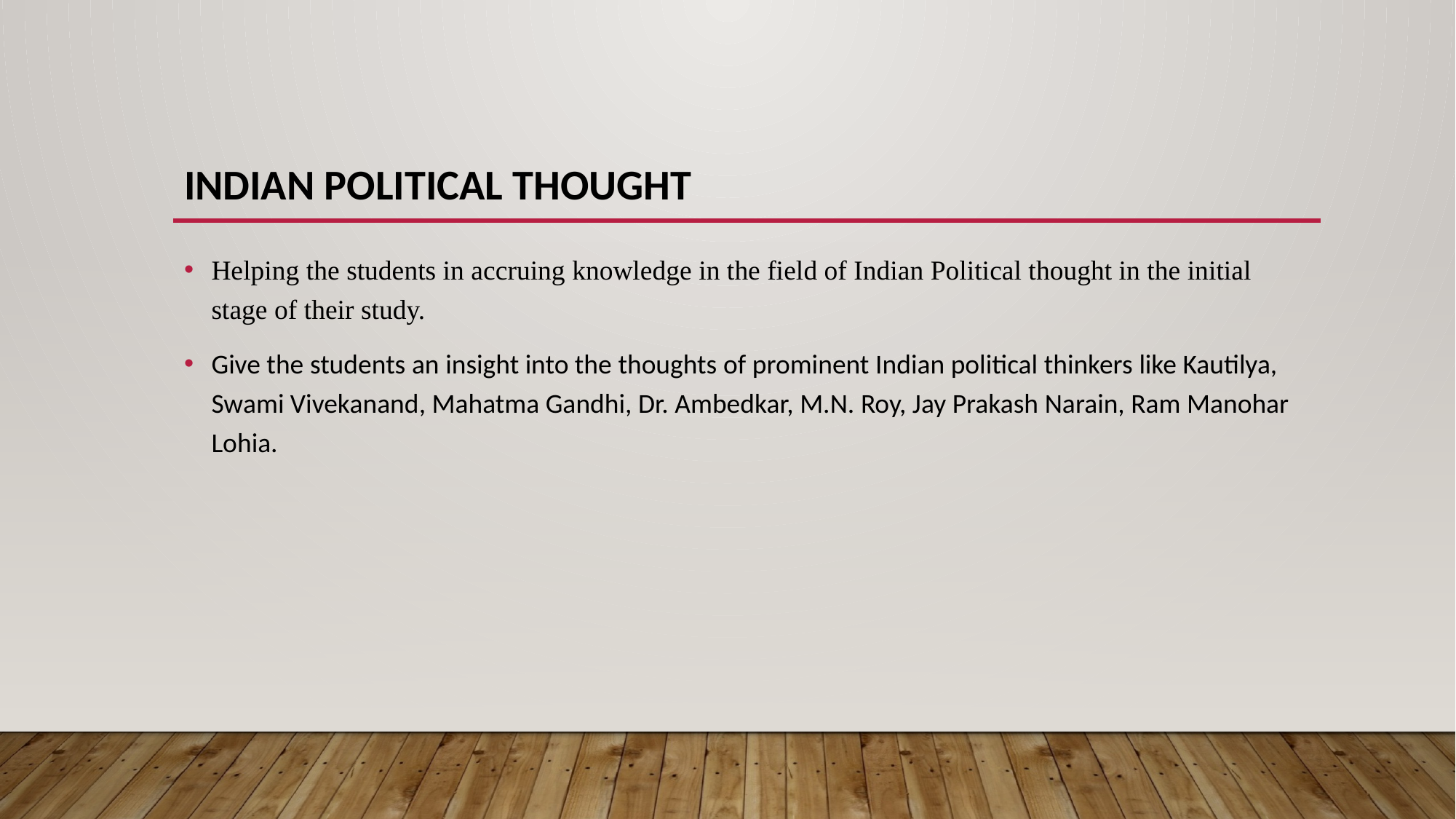

# Indian Political thought
Helping the students in accruing knowledge in the field of Indian Political thought in the initial stage of their study.
Give the students an insight into the thoughts of prominent Indian political thinkers like Kautilya, Swami Vivekanand, Mahatma Gandhi, Dr. Ambedkar, M.N. Roy, Jay Prakash Narain, Ram Manohar Lohia.